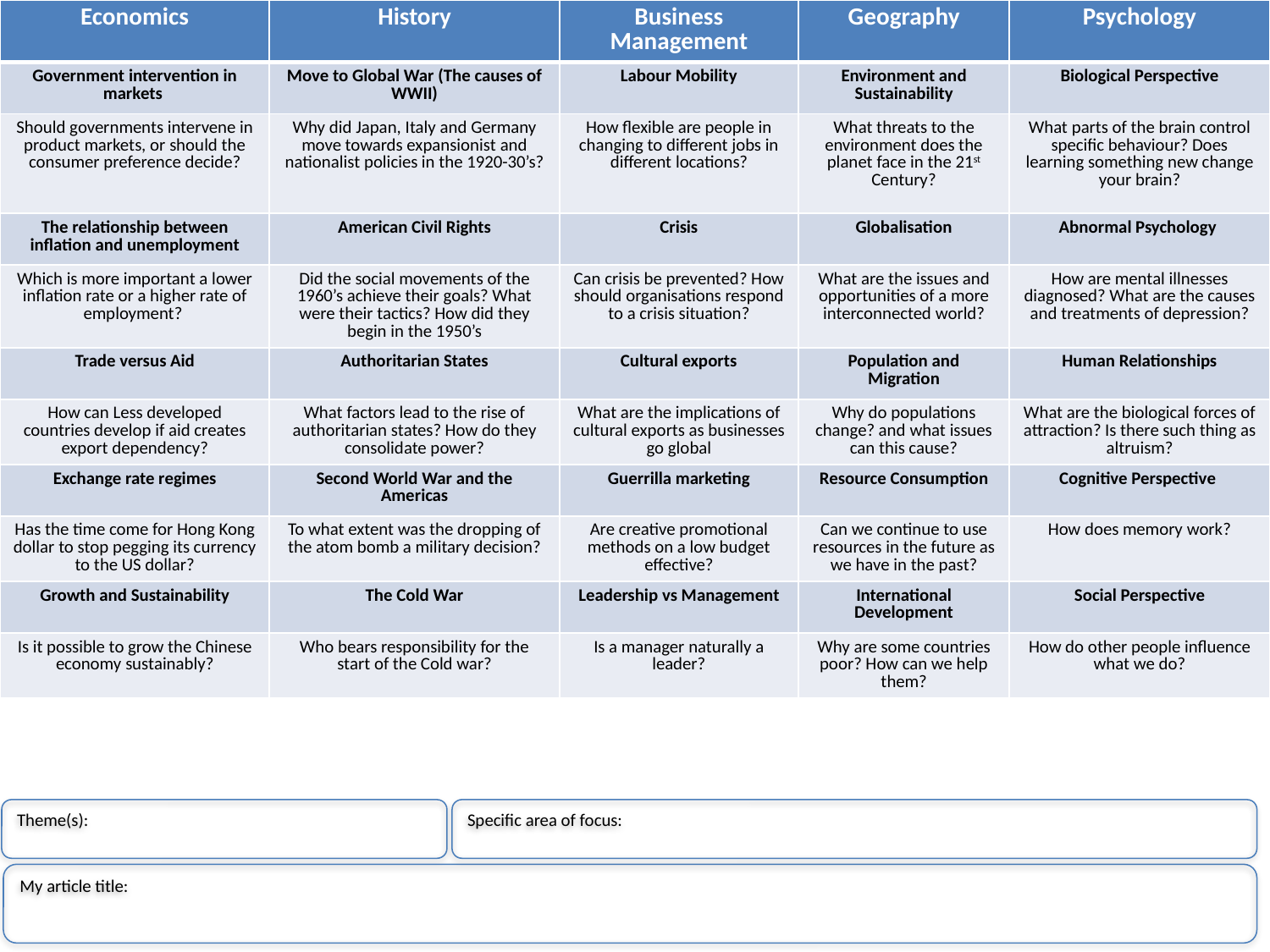

| Economics | History | Business Management | Geography | Psychology |
| --- | --- | --- | --- | --- |
| Government intervention in markets | Move to Global War (The causes of WWII) | Labour Mobility | Environment and Sustainability | Biological Perspective |
| Should governments intervene in product markets, or should the consumer preference decide? | Why did Japan, Italy and Germany move towards expansionist and nationalist policies in the 1920-30’s? | How flexible are people in changing to different jobs in different locations? | What threats to the environment does the planet face in the 21st Century? | What parts of the brain control specific behaviour? Does learning something new change your brain? |
| The relationship between inflation and unemployment | American Civil Rights | Crisis | Globalisation | Abnormal Psychology |
| Which is more important a lower inflation rate or a higher rate of employment? | Did the social movements of the 1960’s achieve their goals? What were their tactics? How did they begin in the 1950’s | Can crisis be prevented? How should organisations respond to a crisis situation? | What are the issues and opportunities of a more interconnected world? | How are mental illnesses diagnosed? What are the causes and treatments of depression? |
| Trade versus Aid | Authoritarian States | Cultural exports | Population and Migration | Human Relationships |
| How can Less developed countries develop if aid creates export dependency? | What factors lead to the rise of authoritarian states? How do they consolidate power? | What are the implications of cultural exports as businesses go global | Why do populations change? and what issues can this cause? | What are the biological forces of attraction? Is there such thing as altruism? |
| Exchange rate regimes | Second World War and the Americas | Guerrilla marketing | Resource Consumption | Cognitive Perspective |
| Has the time come for Hong Kong dollar to stop pegging its currency to the US dollar? | To what extent was the dropping of the atom bomb a military decision? | Are creative promotional methods on a low budget effective? | Can we continue to use resources in the future as we have in the past? | How does memory work? |
| Growth and Sustainability | The Cold War | Leadership vs Management | International Development | Social Perspective |
| Is it possible to grow the Chinese economy sustainably? | Who bears responsibility for the start of the Cold war? | Is a manager naturally a leader? | Why are some countries poor? How can we help them? | How do other people influence what we do? |
Theme(s):
Specific area of focus:
My article title: